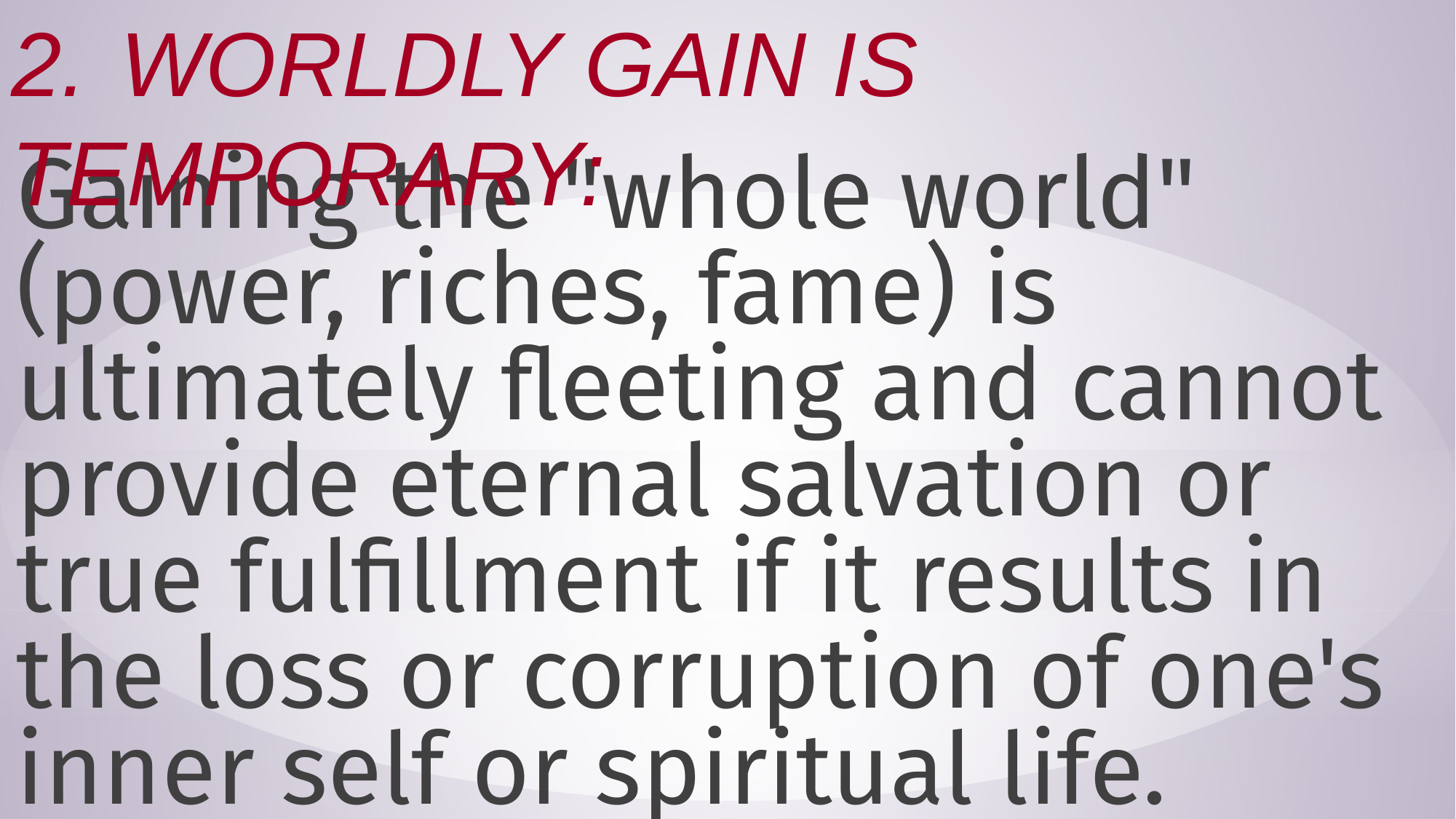

# 2.	Worldly Gain is Temporary:
Gaining the "whole world" (power, riches, fame) is ultimately fleeting and cannot provide eternal salvation or true fulfillment if it results in the loss or corruption of one's inner self or spiritual life.